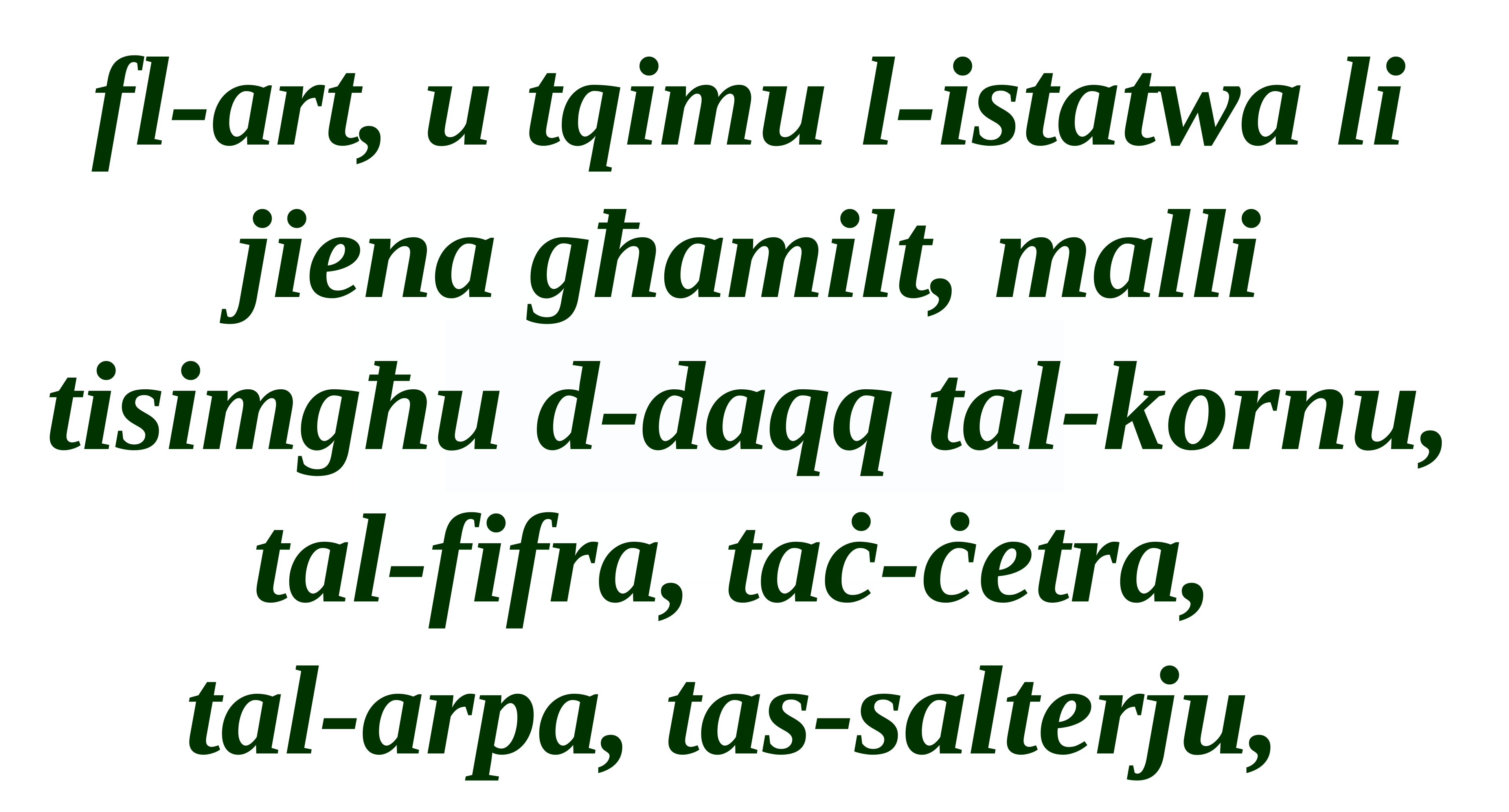

fl-art, u tqimu l-istatwa li jiena għamilt, malli tisimgħu d-daqq tal-kornu, tal-fifra, taċ-ċetra,
tal-arpa, tas-salterju,